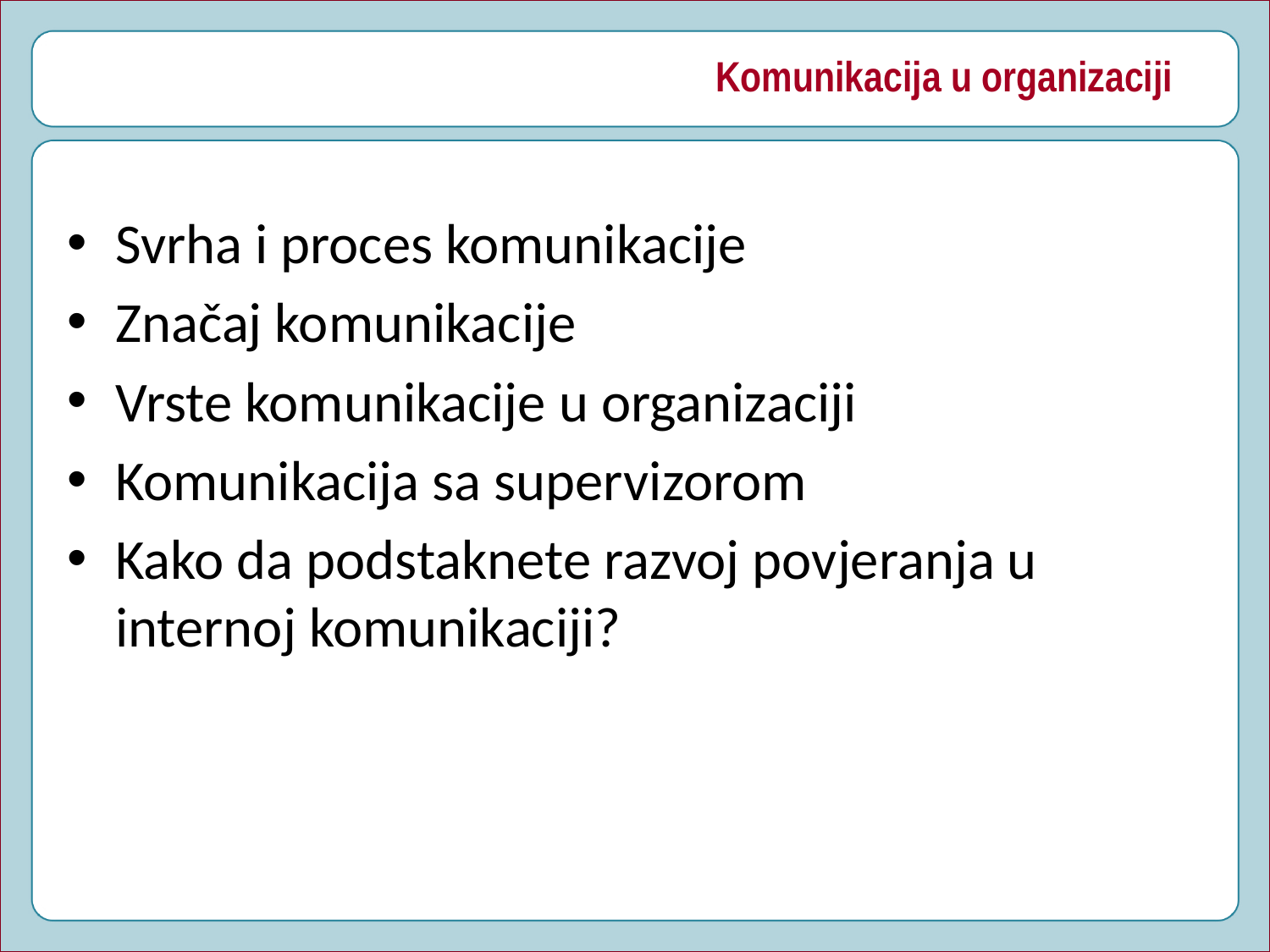

# Komunikacija u organizaciji
Svrha i proces komunikacije
Značaj komunikacije
Vrste komunikacije u organizaciji
Komunikacija sa supervizorom
Kako da podstaknete razvoj povjeranja u internoj komunikaciji?